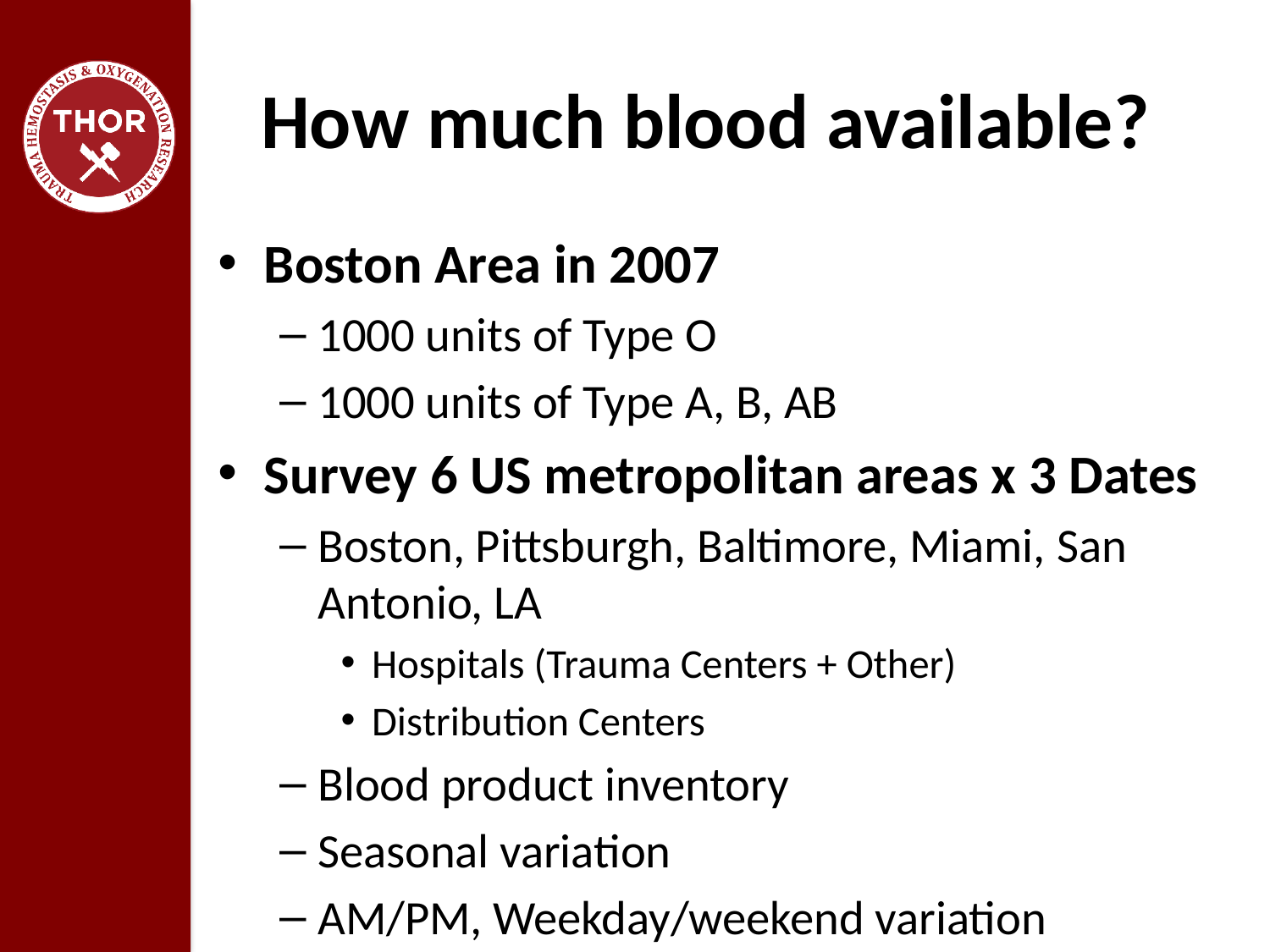

# How much blood available?
Boston Area in 2007
1000 units of Type O
1000 units of Type A, B, AB
Survey 6 US metropolitan areas x 3 Dates
Boston, Pittsburgh, Baltimore, Miami, 			San Antonio, LA
Hospitals (Trauma Centers + Other)
Distribution Centers
Blood product inventory
Seasonal variation
AM/PM, Weekday/weekend variation